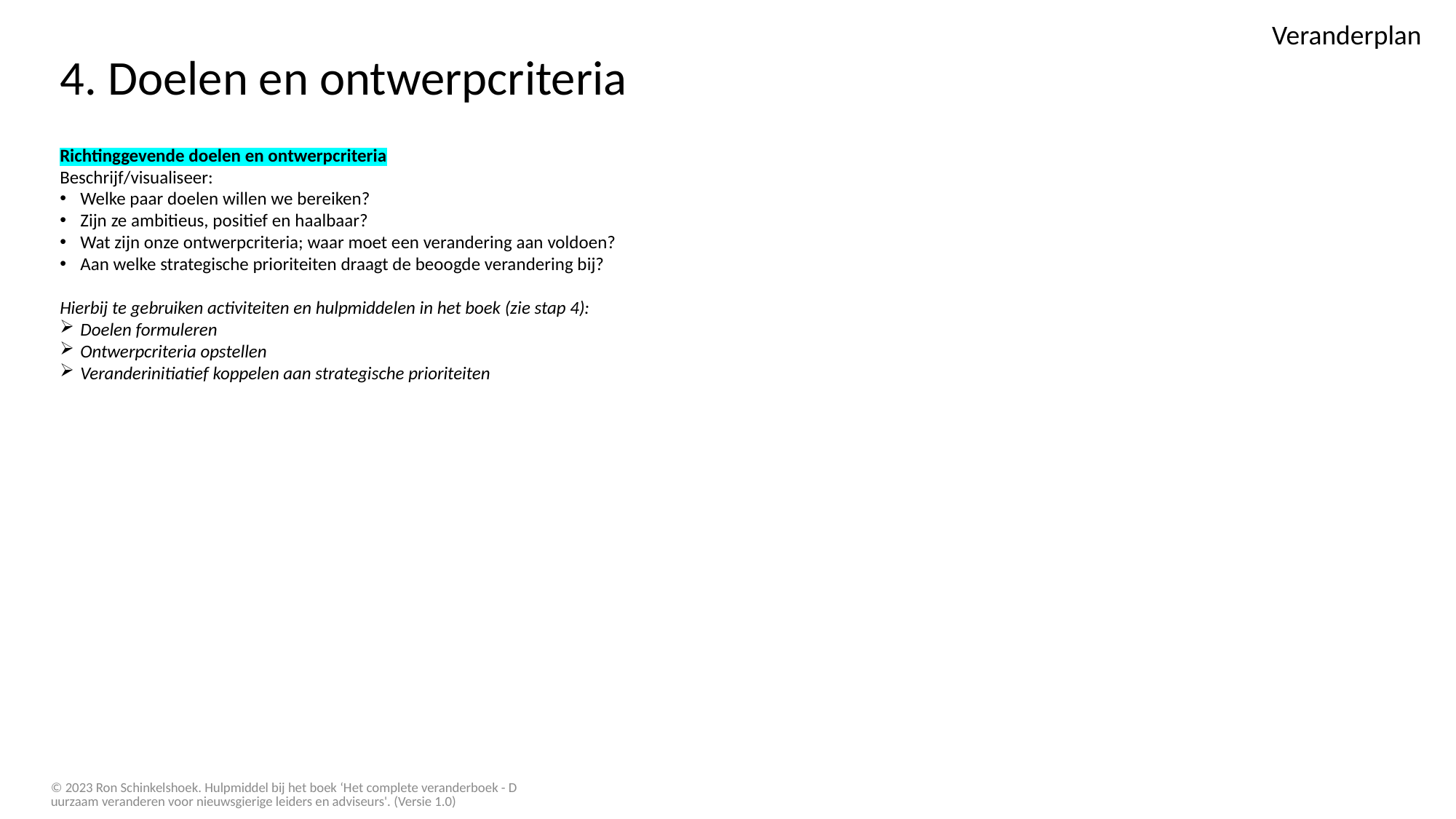

Veranderplan
# 4. Doelen en ontwerpcriteria
Richtinggevende doelen en ontwerpcriteria
Beschrijf/visualiseer:
Welke paar doelen willen we bereiken?
Zijn ze ambitieus, positief en haalbaar?
Wat zijn onze ontwerpcriteria; waar moet een verandering aan voldoen?
Aan welke strategische prioriteiten draagt de beoogde verandering bij?

Hierbij te gebruiken activiteiten en hulpmiddelen in het boek (zie stap 4):
Doelen formuleren
Ontwerpcriteria opstellen
Veranderinitiatief koppelen aan strategische prioriteiten
© 2023 Ron Schinkelshoek. Hulpmiddel bij het boek ‘Het complete veranderboek - Duurzaam veranderen voor nieuwsgierige leiders en adviseurs'. (Versie 1.0)